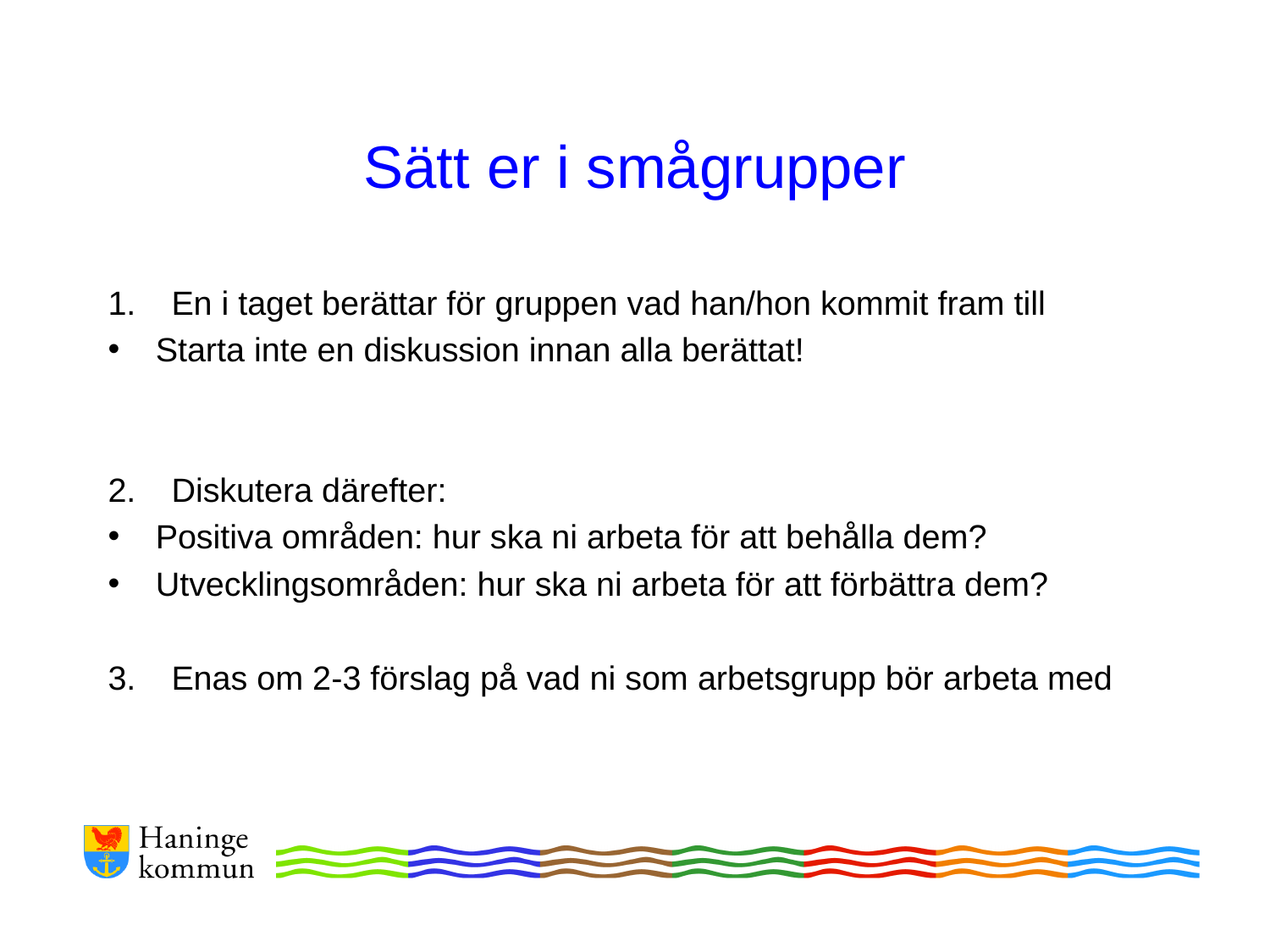

# Sätt er i smågrupper
En i taget berättar för gruppen vad han/hon kommit fram till
Starta inte en diskussion innan alla berättat!

Diskutera därefter:
Positiva områden: hur ska ni arbeta för att behålla dem?
Utvecklingsområden: hur ska ni arbeta för att förbättra dem?

Enas om 2-3 förslag på vad ni som arbetsgrupp bör arbeta med